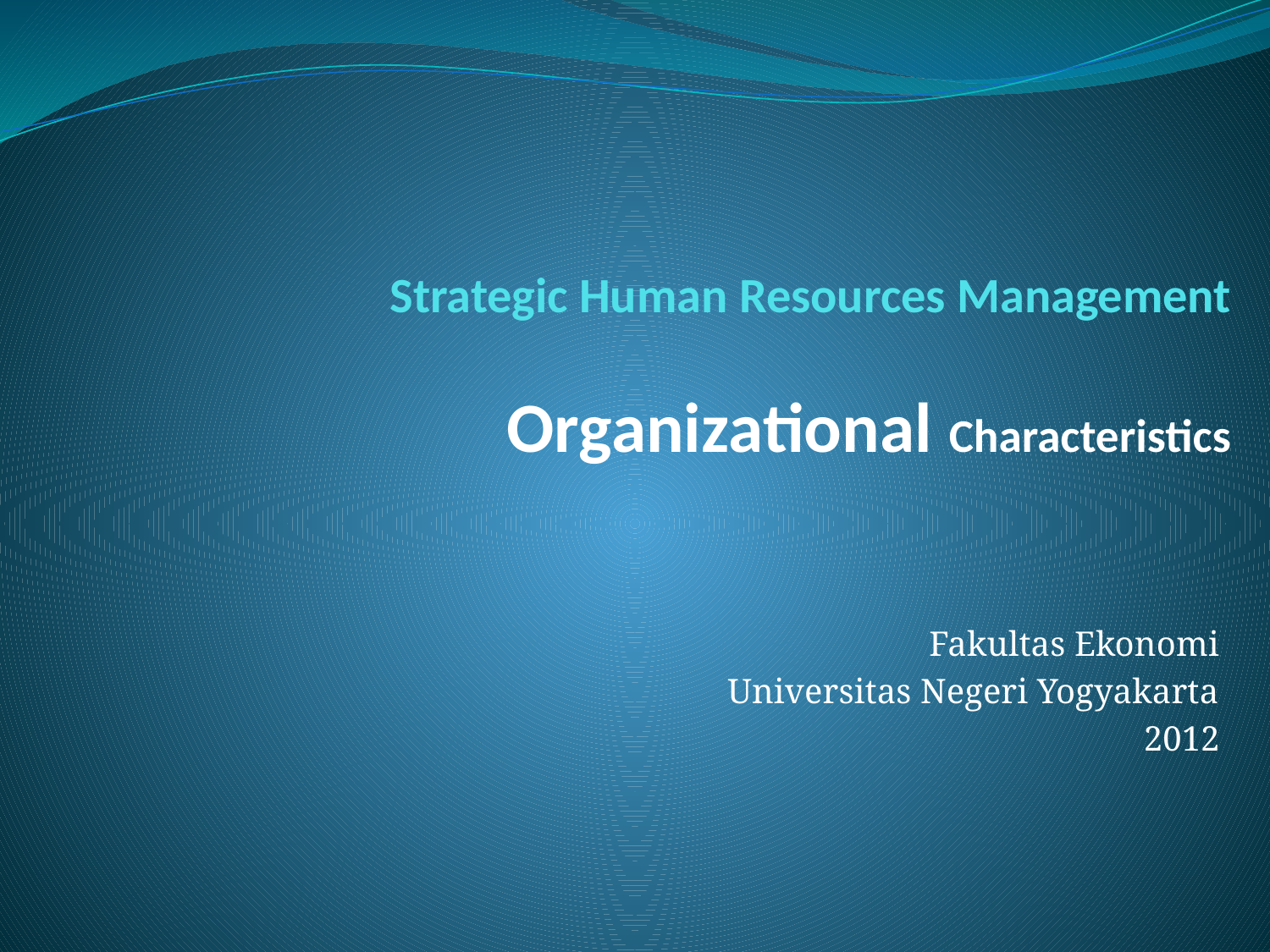

# Strategic Human Resources Management Organizational Characteristics
Fakultas Ekonomi
Universitas Negeri Yogyakarta
2012